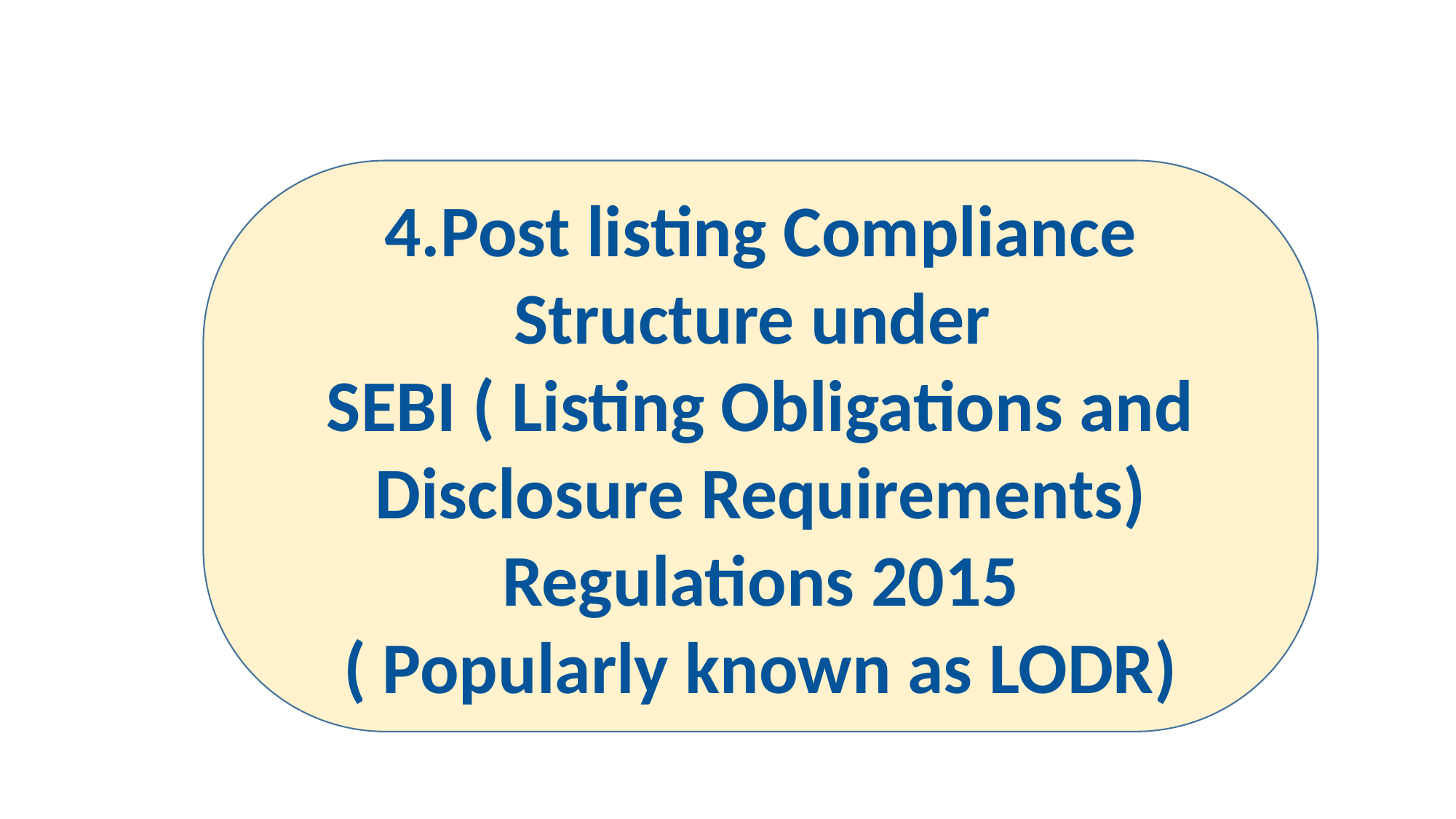

4.Post listing Compliance Structure under
SEBI ( Listing Obligations and Disclosure Requirements) Regulations 2015
( Popularly known as LODR)